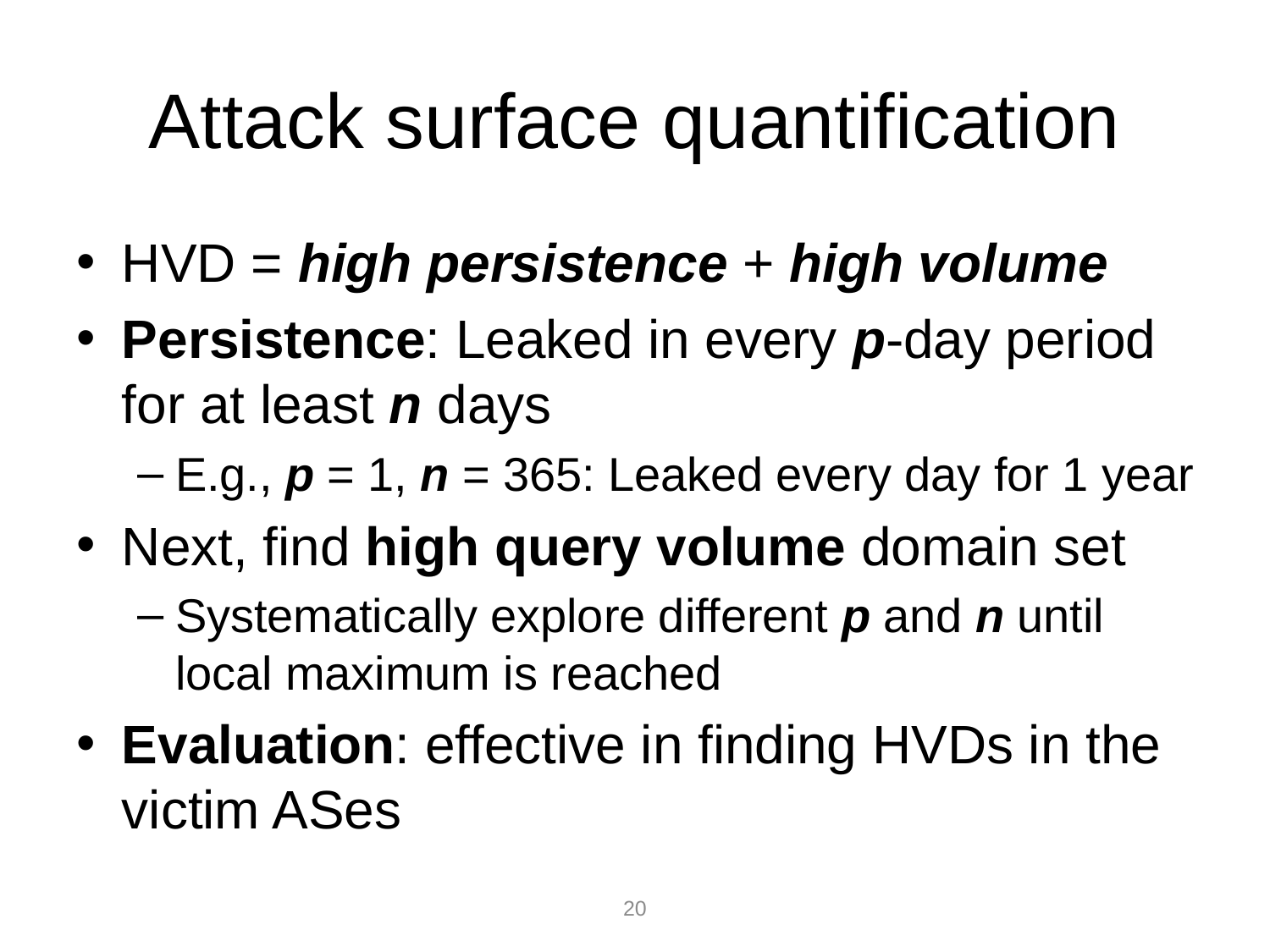

# Attack surface quantification
HVD = high persistence + high volume
Persistence: Leaked in every p-day period for at least n days
E.g., p = 1, n = 365: Leaked every day for 1 year
Next, find high query volume domain set
Systematically explore different p and n until local maximum is reached
Evaluation: effective in finding HVDs in the victim ASes
20